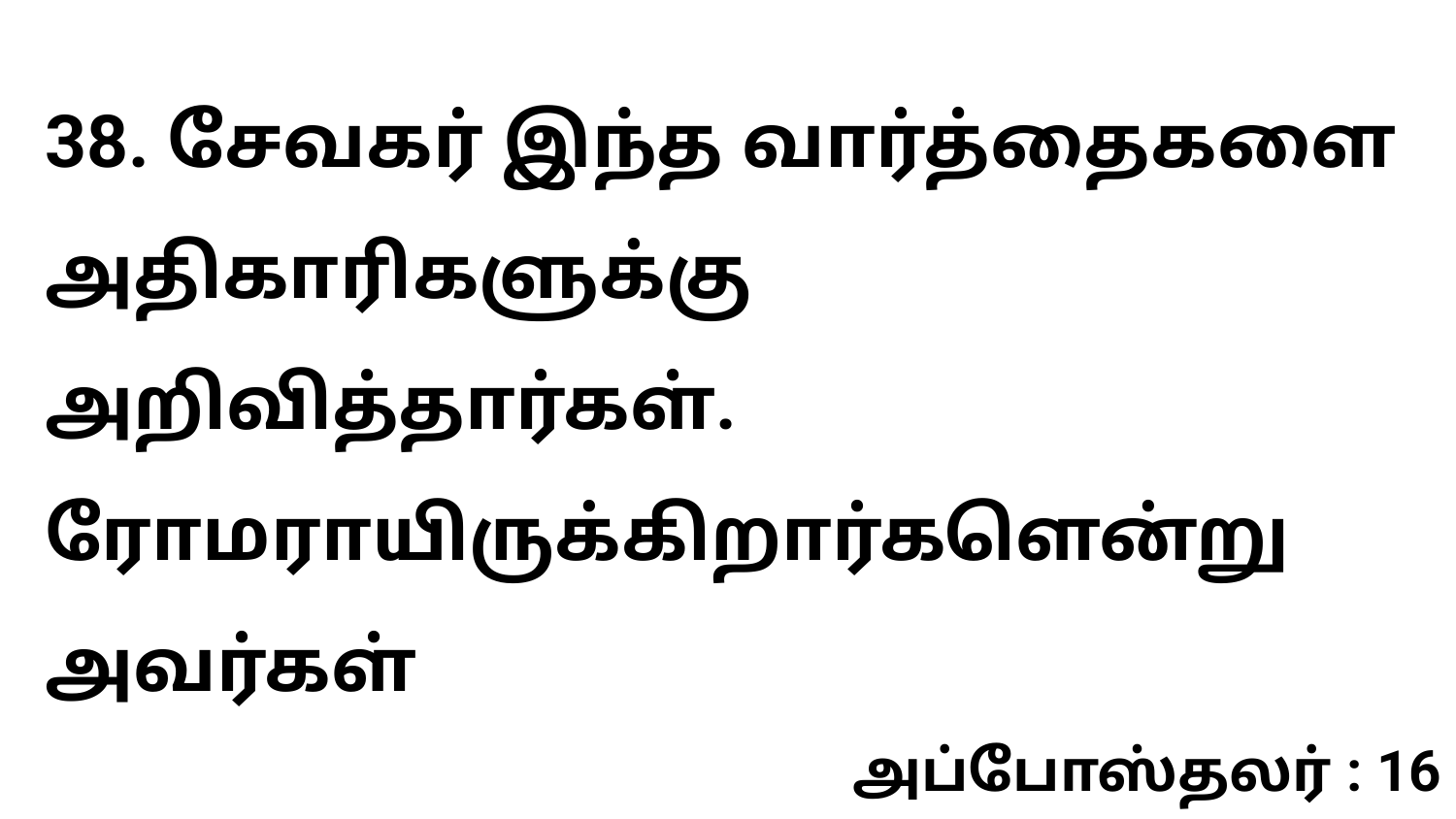

38. சேவகர் இந்த வார்த்தைகளை அதிகாரிகளுக்கு அறிவித்தார்கள். ரோமராயிருக்கிறார்களென்று அவர்கள்
அப்போஸ்தலர் : 16